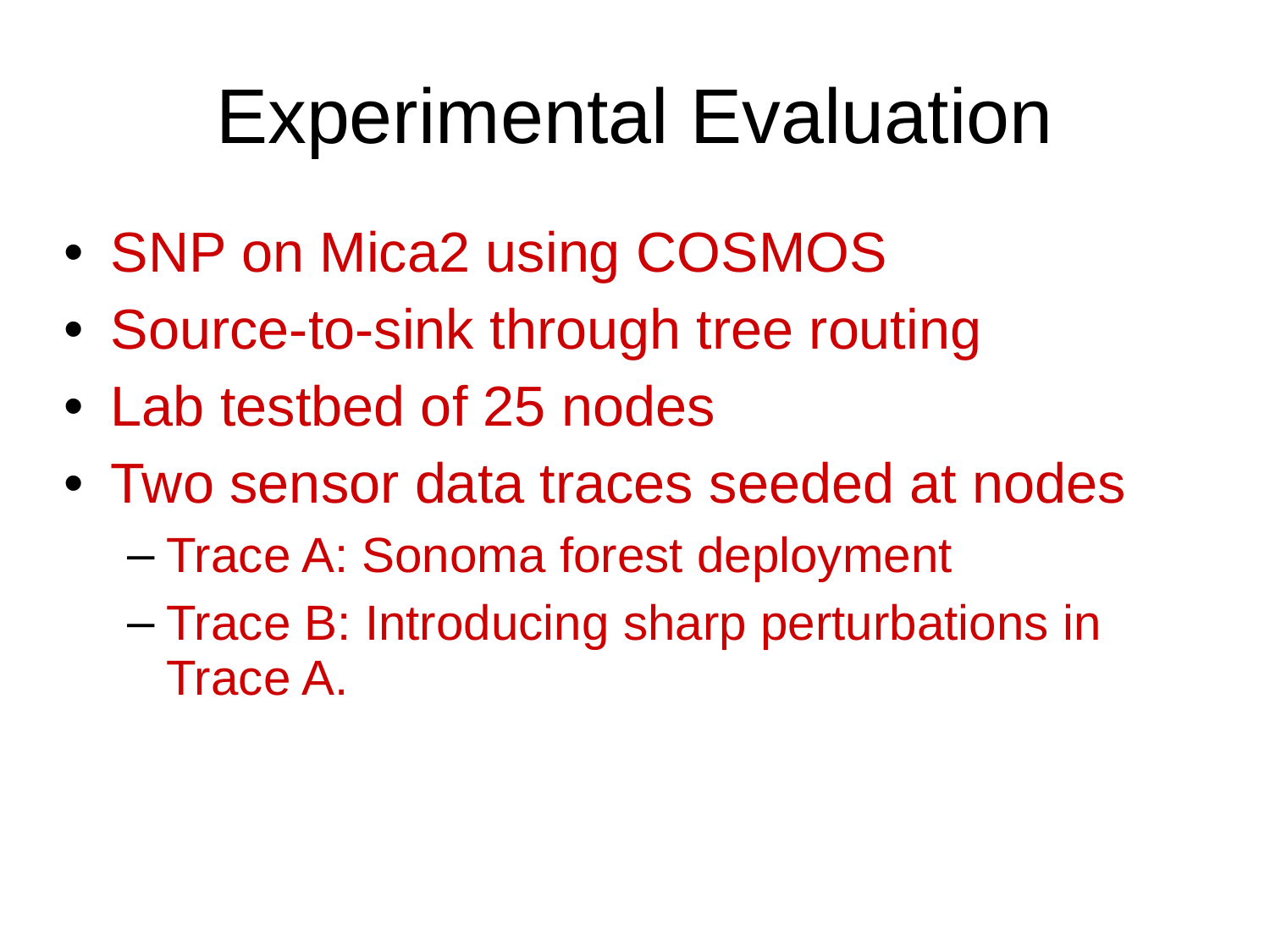

# Experimental Evaluation
SNP on Mica2 using COSMOS
Source-to-sink through tree routing
Lab testbed of 25 nodes
Two sensor data traces seeded at nodes
Trace A: Sonoma forest deployment
Trace B: Introducing sharp perturbations in Trace A.